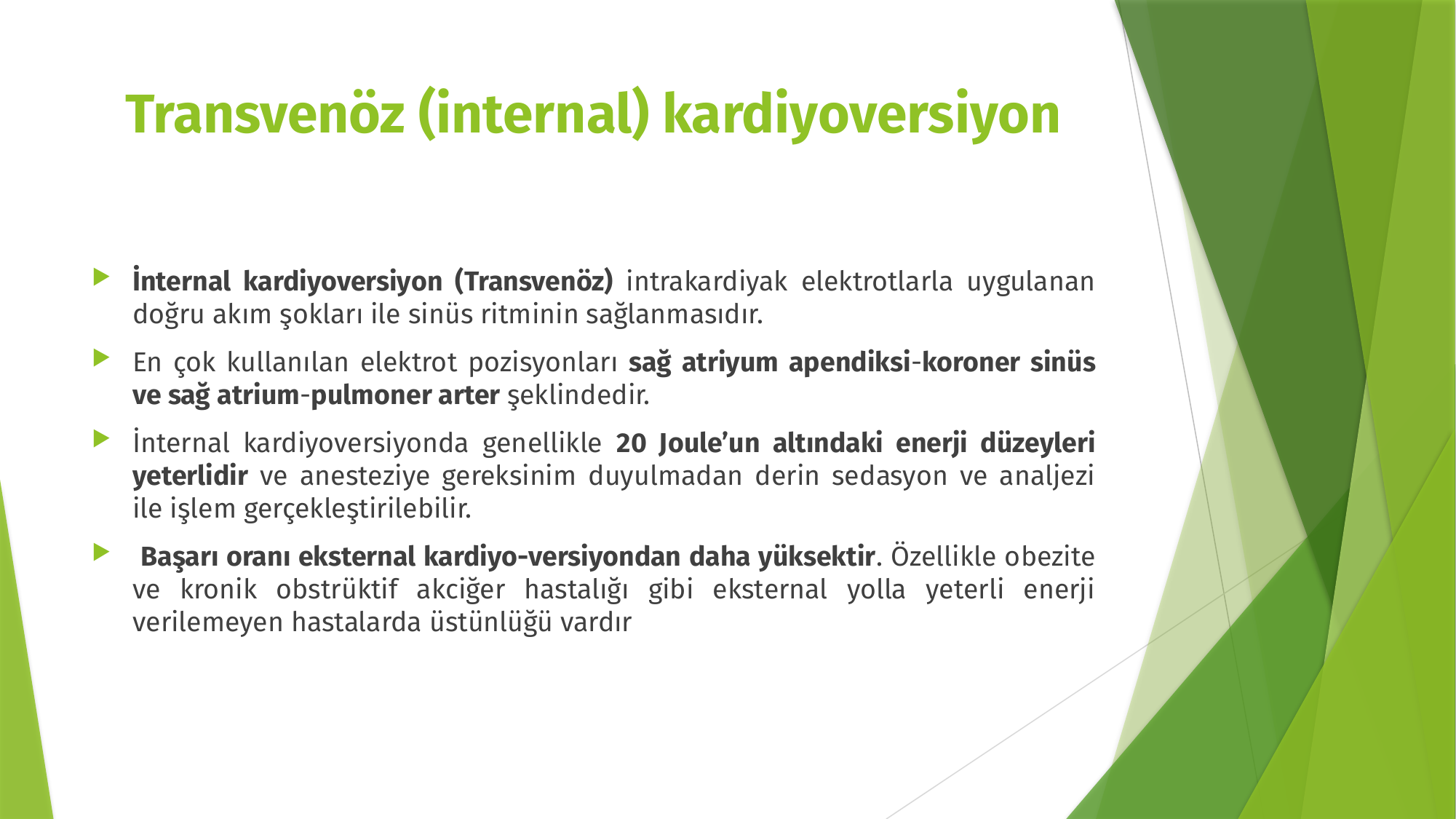

# Transvenöz (internal) kardiyoversiyon
İnternal kardiyoversiyon (Transvenöz) intrakardiyak elektrotlarla uygulanan doğru akım şokları ile sinüs ritminin sağlanmasıdır.
En çok kullanılan elektrot pozisyonları sağ atriyum apendiksi-koroner sinüs ve sağ atrium-pulmoner arter şeklindedir.
İnternal kardiyoversiyonda genellikle 20 Joule’un altındaki enerji düzeyleri yeterlidir ve anesteziye gereksinim duyulmadan derin sedasyon ve analjezi ile işlem gerçekleştirilebilir.
 Başarı oranı eksternal kardiyo-versiyondan daha yüksektir. Özellikle obezite ve kronik obstrüktif akciğer hastalığı gibi eksternal yolla yeterli enerji verilemeyen hastalarda üstünlüğü vardır